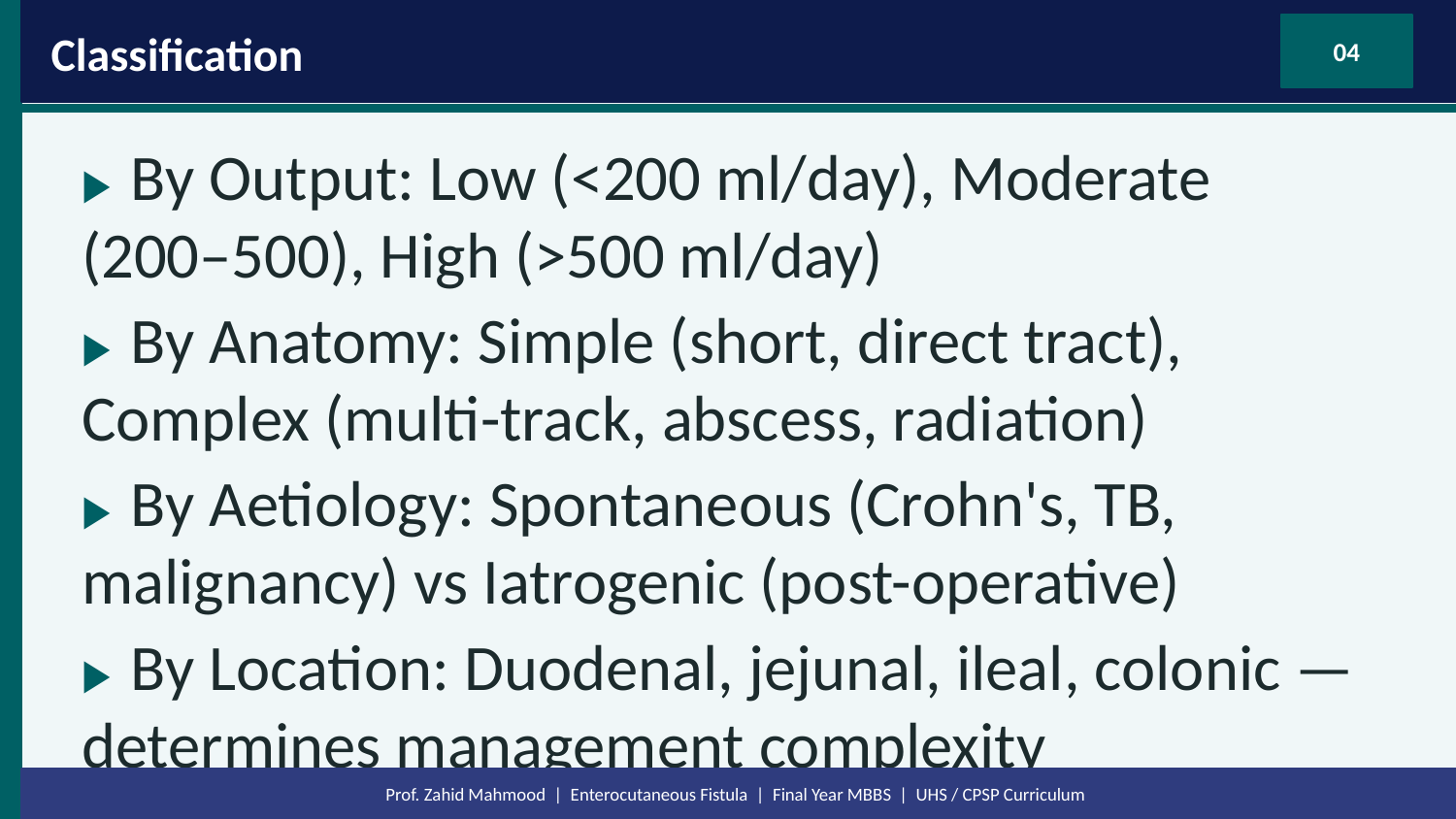

Classification

04

▶  By Output: Low (<200 ml/day), Moderate (200–500), High (>500 ml/day)
▶  By Anatomy: Simple (short, direct tract), Complex (multi-track, abscess, radiation)
▶  By Aetiology: Spontaneous (Crohn's, TB, malignancy) vs Iatrogenic (post-operative)
▶  By Location: Duodenal, jejunal, ileal, colonic — determines management complexity

Prof. Zahid Mahmood  |  Enterocutaneous Fistula  |  Final Year MBBS  |  UHS / CPSP Curriculum